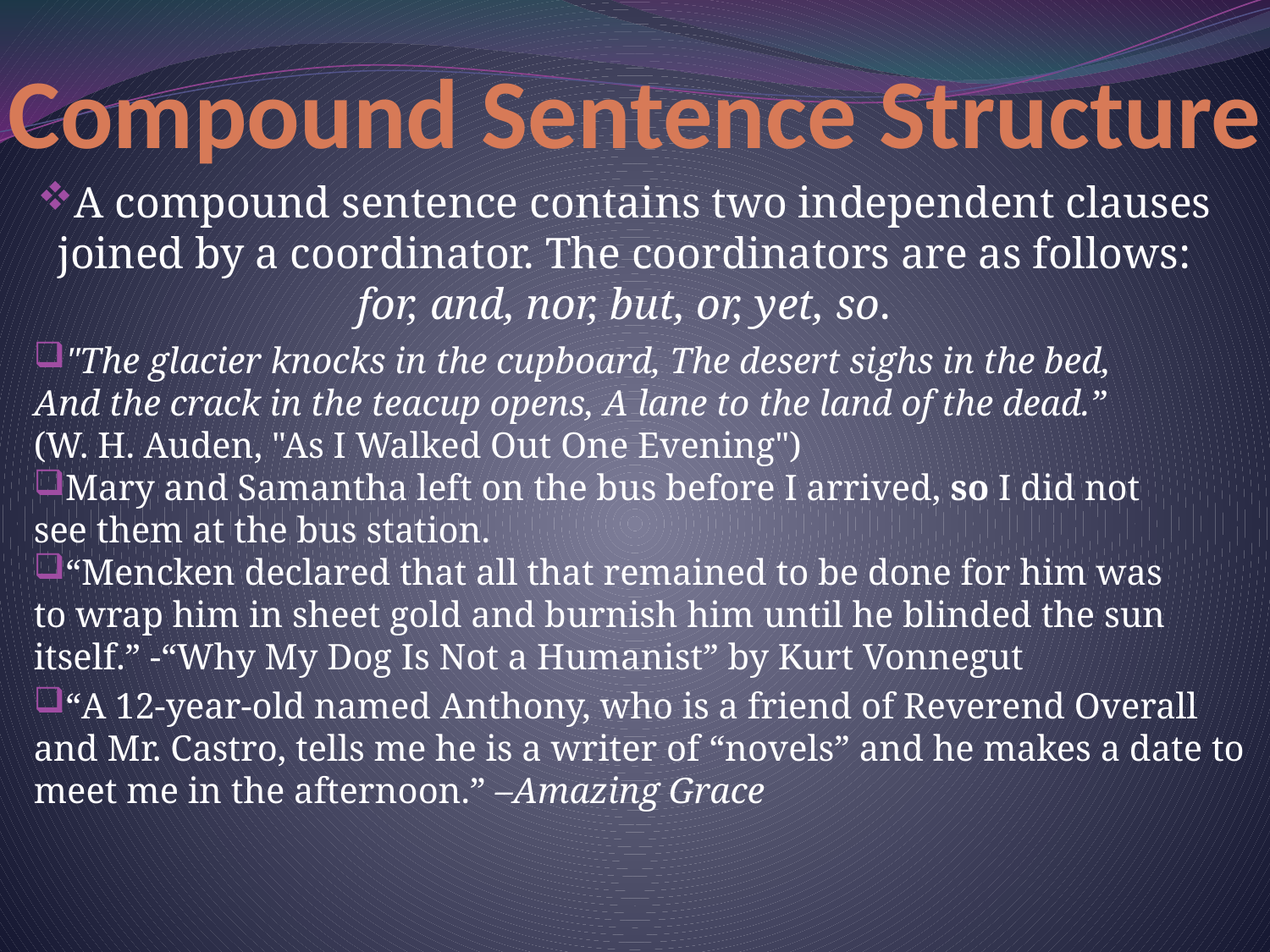

# Compound Sentence Structure
A compound sentence contains two independent clauses joined by a coordinator. The coordinators are as follows: for, and, nor, but, or, yet, so.

"The glacier knocks in the cupboard, The desert sighs in the bed, And the crack in the teacup opens, A lane to the land of the dead.”         (W. H. Auden, "As I Walked Out One Evening")
Mary and Samantha left on the bus before I arrived, so I did not see them at the bus station.
“Mencken declared that all that remained to be done for him was to wrap him in sheet gold and burnish him until he blinded the sun itself.” -“Why My Dog Is Not a Humanist” by Kurt Vonnegut

“A 12-year-old named Anthony, who is a friend of Reverend Overall and Mr. Castro, tells me he is a writer of “novels” and he makes a date to meet me in the afternoon.” –Amazing Grace